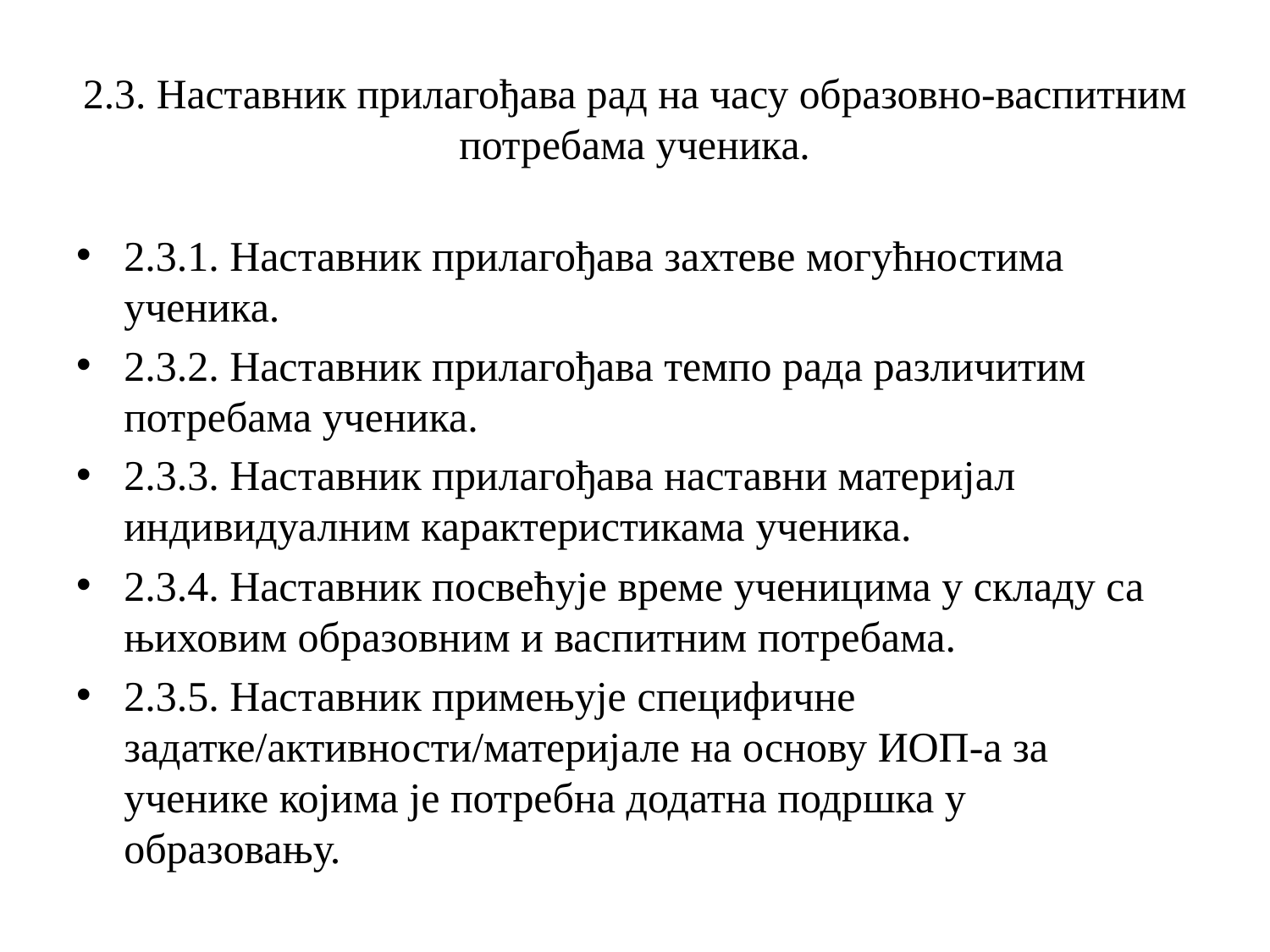

# 2.3. Наставник прилагођава рад на часу образовно-васпитним потребама ученика.
2.3.1. Наставник прилагођава захтеве могућностима ученика.
2.3.2. Наставник прилагођава темпо рада различитим потребама ученика.
2.3.3. Наставник прилагођава наставни материјал индивидуалним карактеристикама ученика.
2.3.4. Наставник посвећује време ученицима у складу са њиховим образовним и васпитним потребама.
2.3.5. Наставник примењује специфичне задатке/активности/материјале на основу ИОП-а за ученике којима је потребна додатна подршка у образовању.